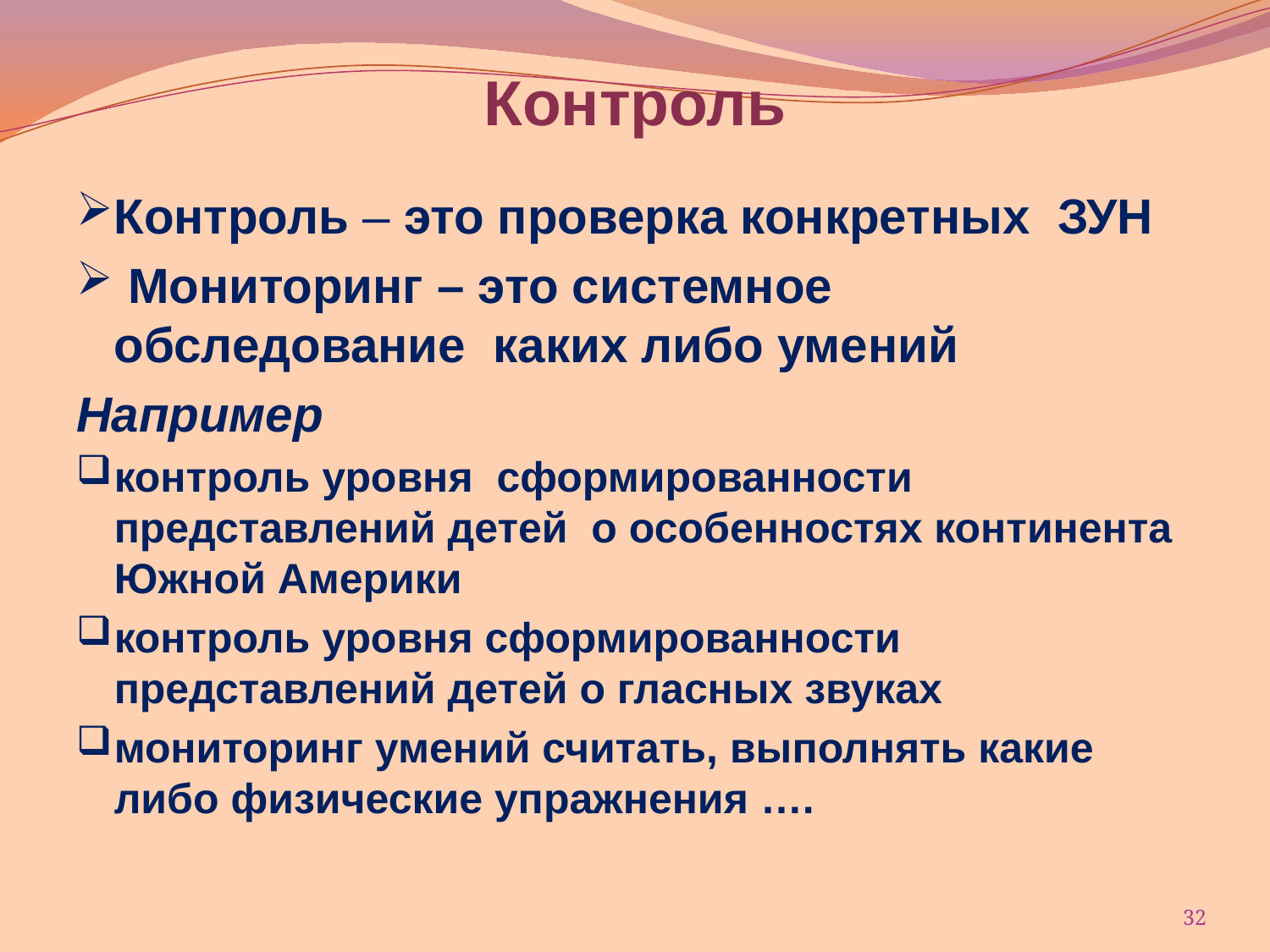

# Контроль
Контроль – это проверка конкретных  ЗУН
 Мониторинг – это системное  обследование  каких либо умений
Например
контроль уровня  сформированности представлений детей  о особенностях континента Южной Америки
контроль уровня сформированности представлений детей о гласных звуках
мониторинг умений считать, выполнять какие либо физические упражнения ….
32